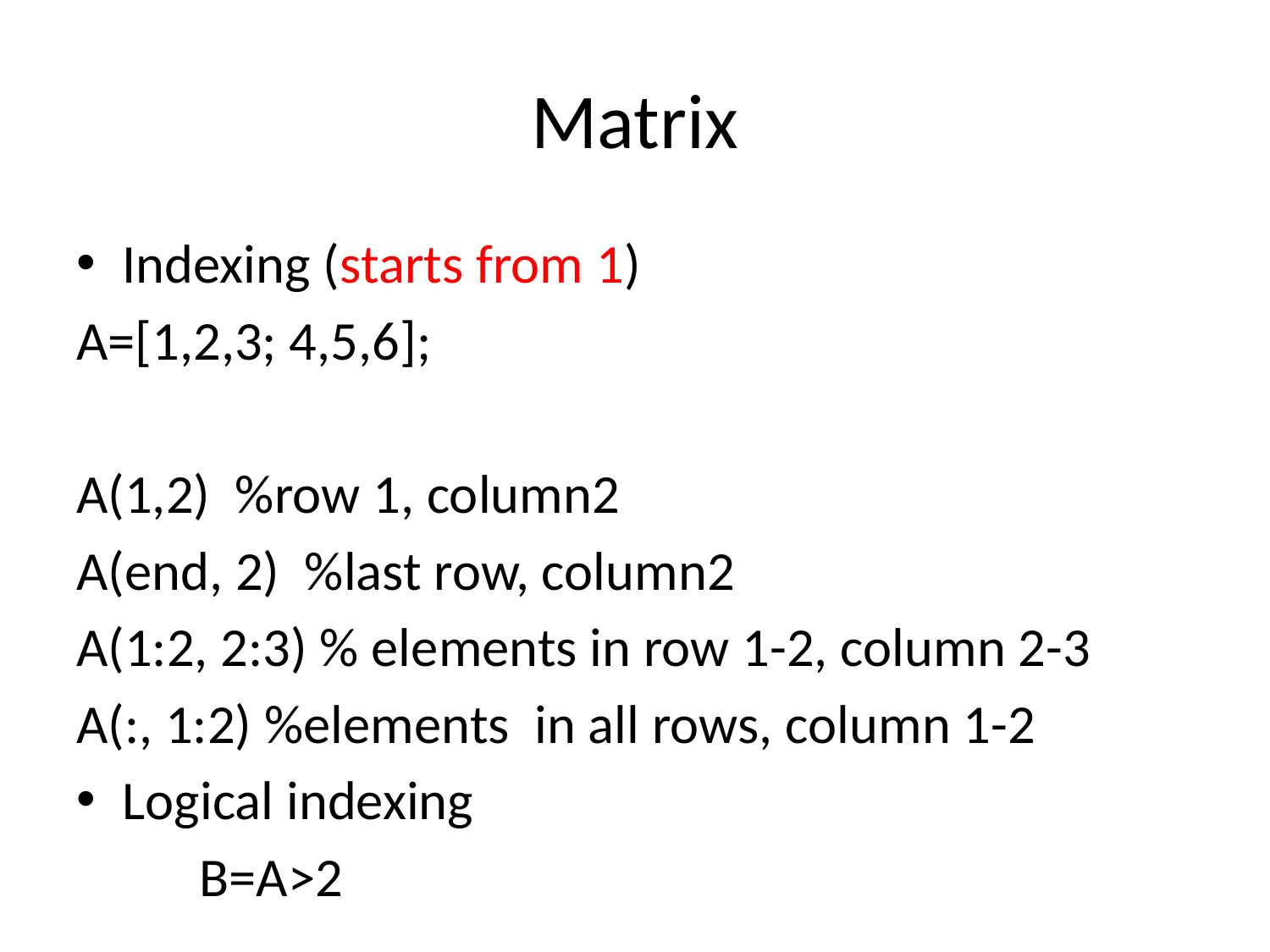

# Matrix
Indexing (starts from 1)
A=[1,2,3; 4,5,6];

A(1,2)  %row 1, column2
A(end, 2)  %last row, column2
A(1:2, 2:3) % elements in row 1-2, column 2-3
A(:, 1:2) %elements  in all rows, column 1-2
Logical indexing
	B=A>2